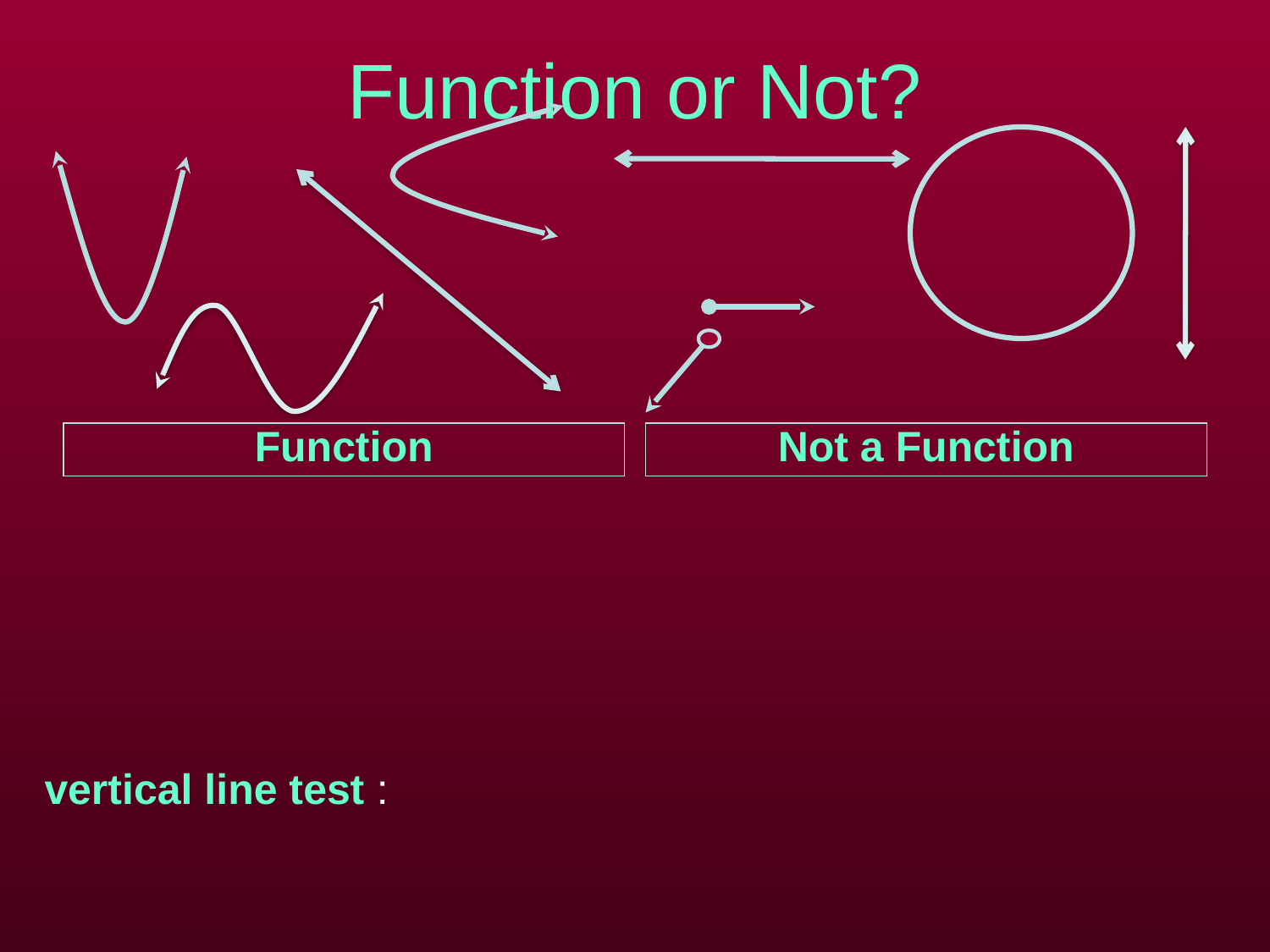

# Function or Not?

Function
Not a Function

vertical line test :